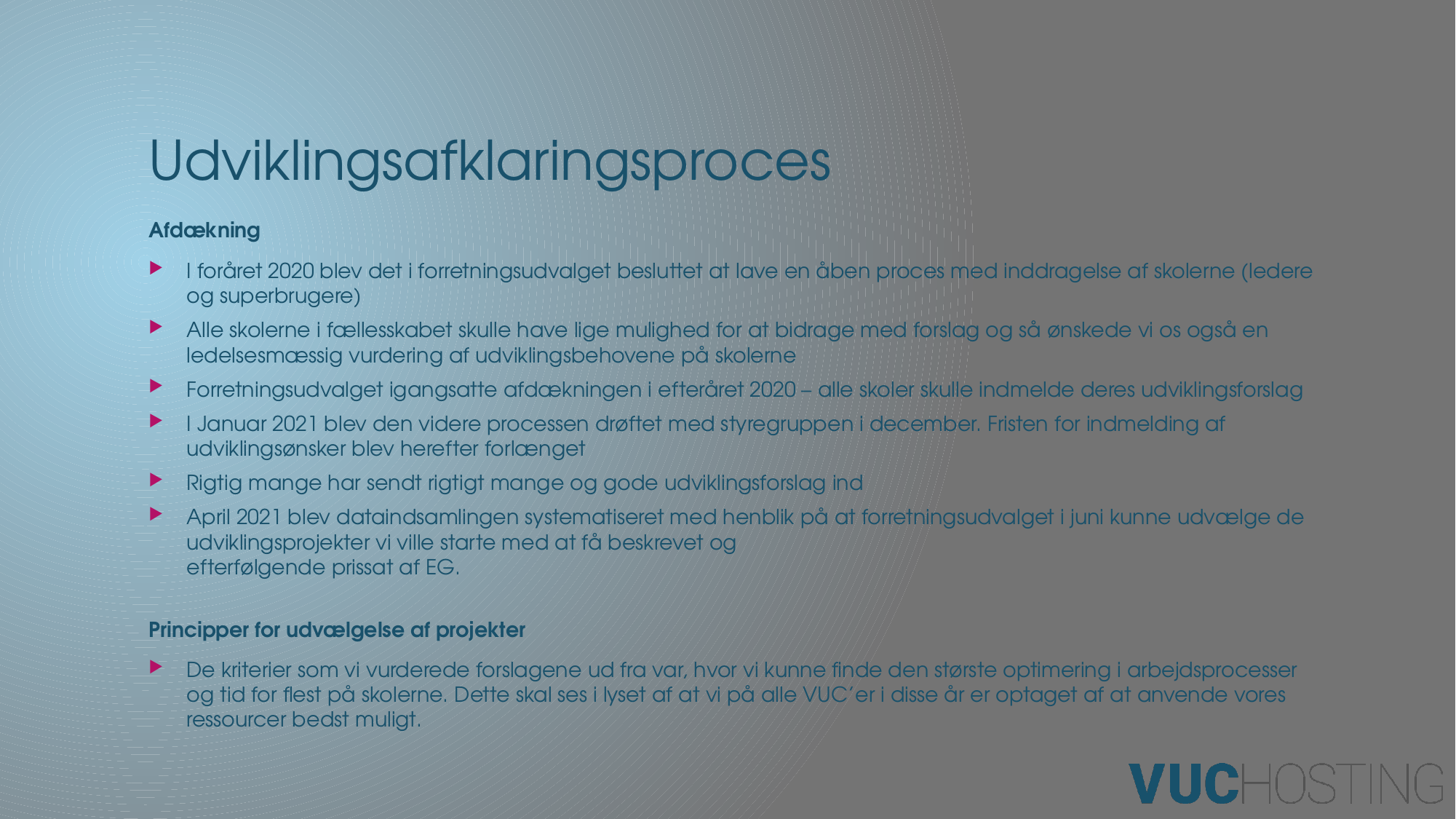

# Udviklingsafklaringsproces
Afdækning

I foråret 2020 blev det i forretningsudvalget besluttet at lave en åben proces med inddragelse af skolerne (ledere og superbrugere)

Alle skolerne i fællesskabet skulle have lige mulighed for at bidrage med forslag og så ønskede vi os også en ledelsesmæssig vurdering af udviklingsbehovene på skolerne

Forretningsudvalget igangsatte afdækningen i efteråret 2020 – alle skoler skulle indmelde deres udviklingsforslag

I Januar 2021 blev den videre processen drøftet med styregruppen i december. Fristen for indmelding af udviklingsønsker blev herefter forlænget

Rigtig mange har sendt rigtigt mange og gode udviklingsforslag ind

April 2021 blev dataindsamlingen systematiseret med henblik på at forretningsudvalget i juni kunne udvælge de udviklingsprojekter vi ville starte med at få beskrevet og
efterfølgende prissat af EG.

Principper for udvælgelse af projekter

De kriterier som vi vurderede forslagene ud fra var, hvor vi kunne finde den største optimering i arbejdsprocesser og tid for flest på skolerne. Dette skal ses i lyset af at vi på alle VUC’er i disse år er optaget af at anvende vores ressourcer bedst muligt.